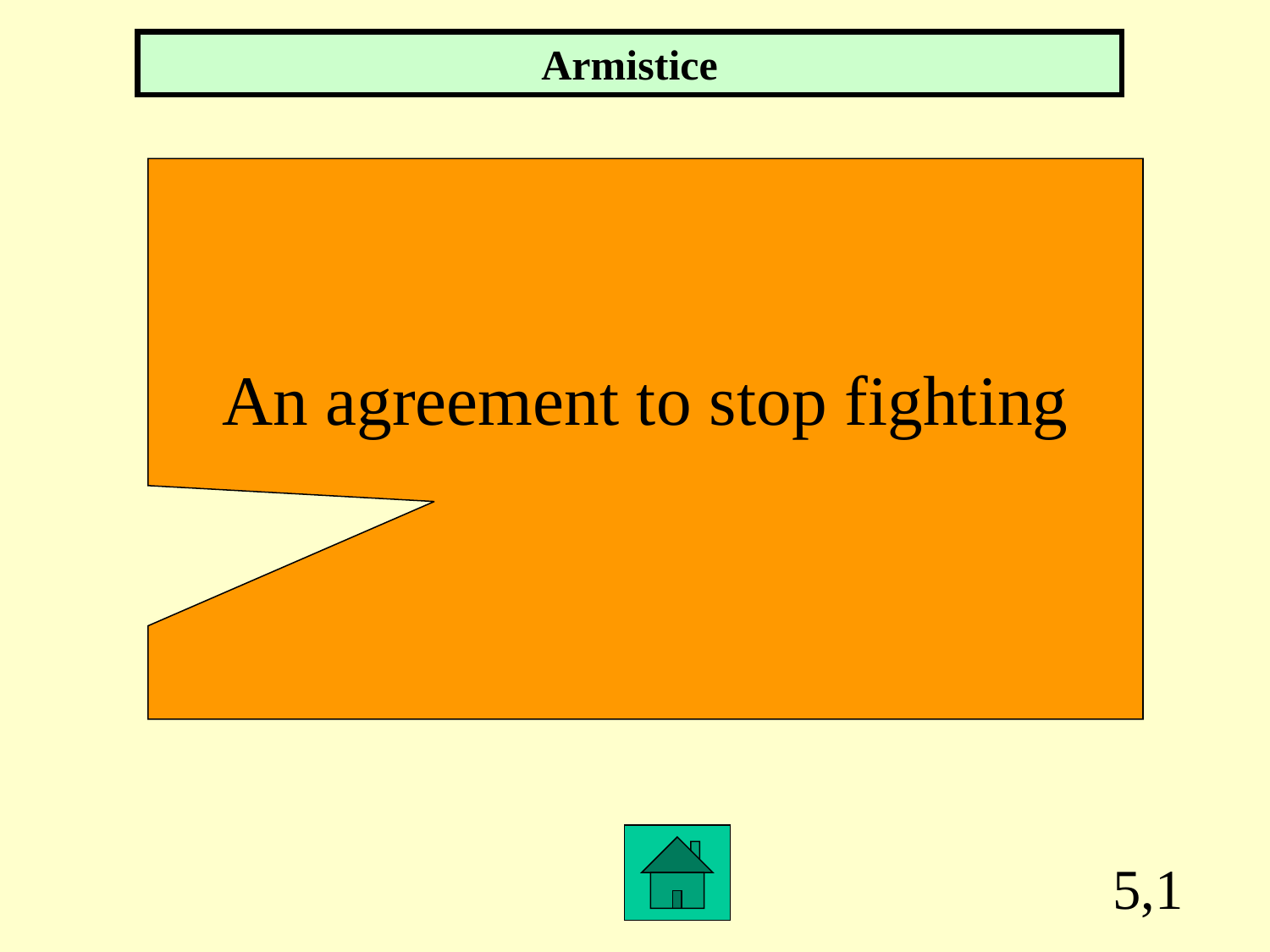

Armistice
An agreement to stop fighting

5,1